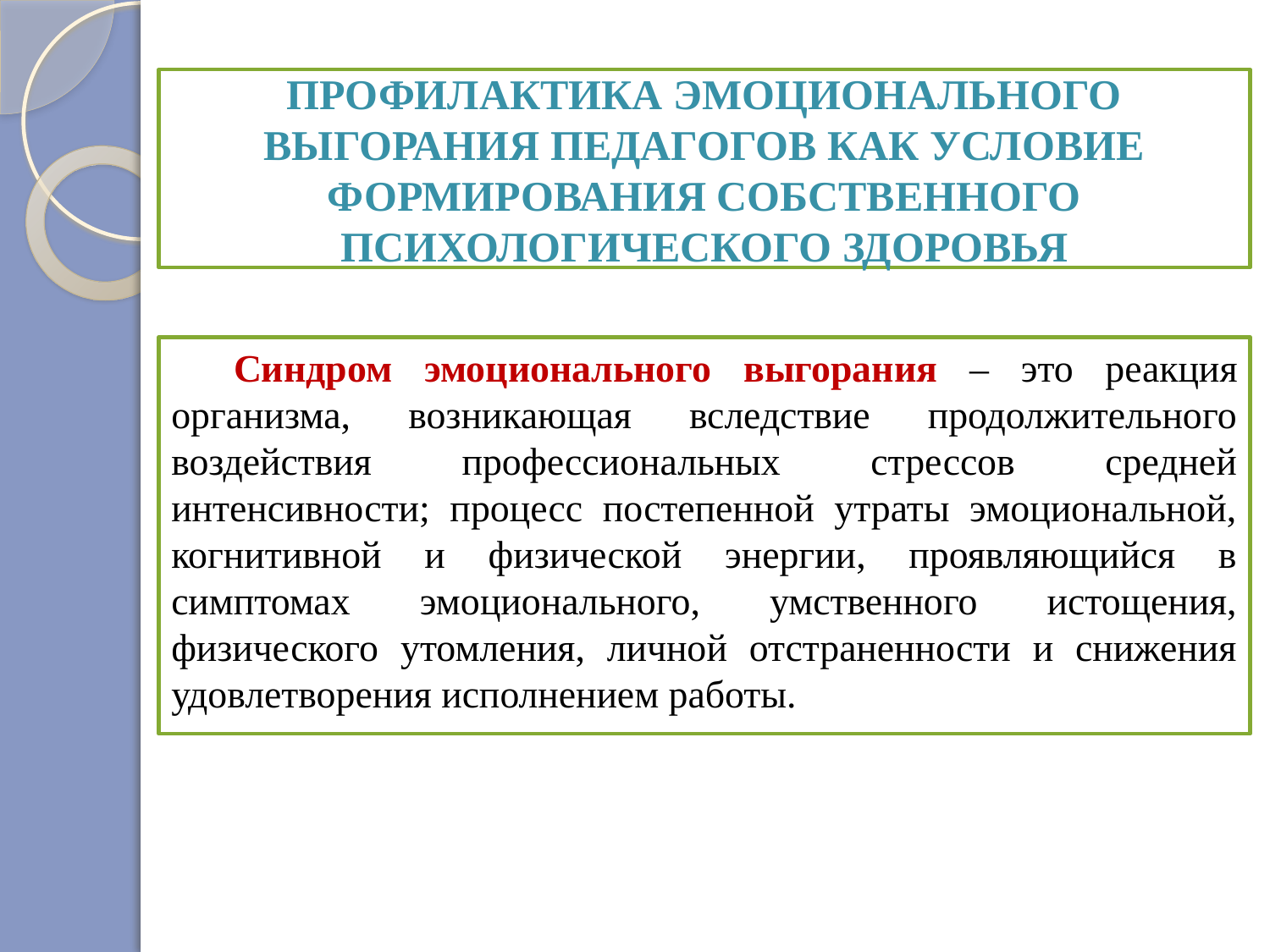

# ПРОФИЛАКТИКА ЭМОЦИОНАЛЬНОГО ВЫГОРАНИЯ ПЕДАГОГОВ КАК УСЛОВИЕ ФОРМИРОВАНИЯ СОБСТВЕННОГО ПСИХОЛОГИЧЕСКОГО ЗДОРОВЬЯ
Синдром эмоционального выгорания – это реакция организма, возникающая вследствие продолжительного воздействия профессиональных стрессов средней интенсивности; процесс постепенной утраты эмоциональной, когнитивной и физической энергии, проявляющийся в симптомах эмоционального, умственного истощения, физического утомления, личной отстраненности и снижения удовлетворения исполнением работы.